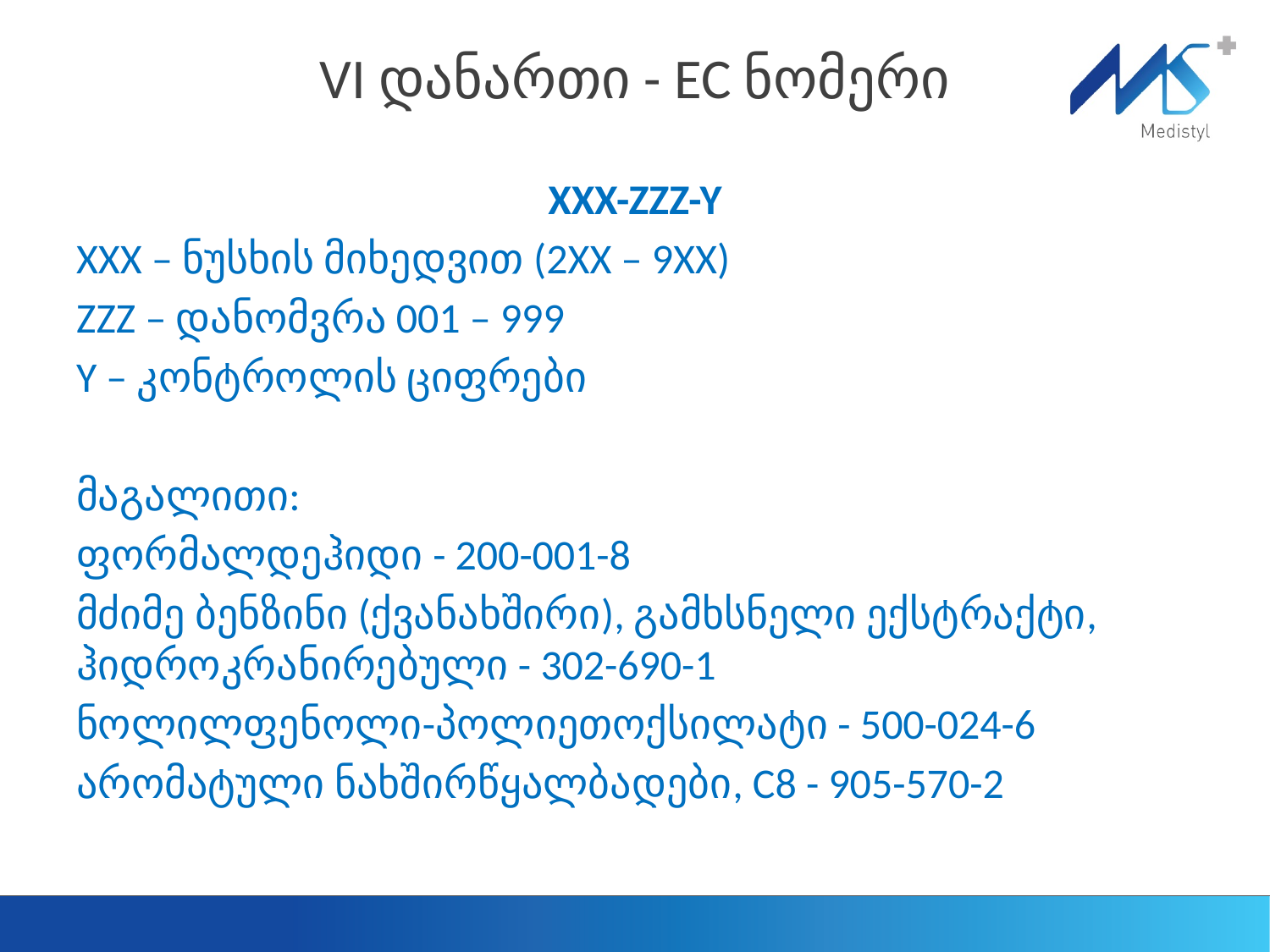

# VI დანართი - EC ნომერი
XXX-ZZZ-Y
XXX – ნუსხის მიხედვით (2XX – 9XX)
ZZZ – დანომვრა 001 – 999
Y – კონტროლის ციფრები

მაგალითი:
ფორმალდეჰიდი - 200-001-8
მძიმე ბენზინი (ქვანახშირი), გამხსნელი ექსტრაქტი, ჰიდროკრანირებული - 302-690-1
ნოლილფენოლი-პოლიეთოქსილატი - 500-024-6
არომატული ნახშირწყალბადები, C8 - 905-570-2